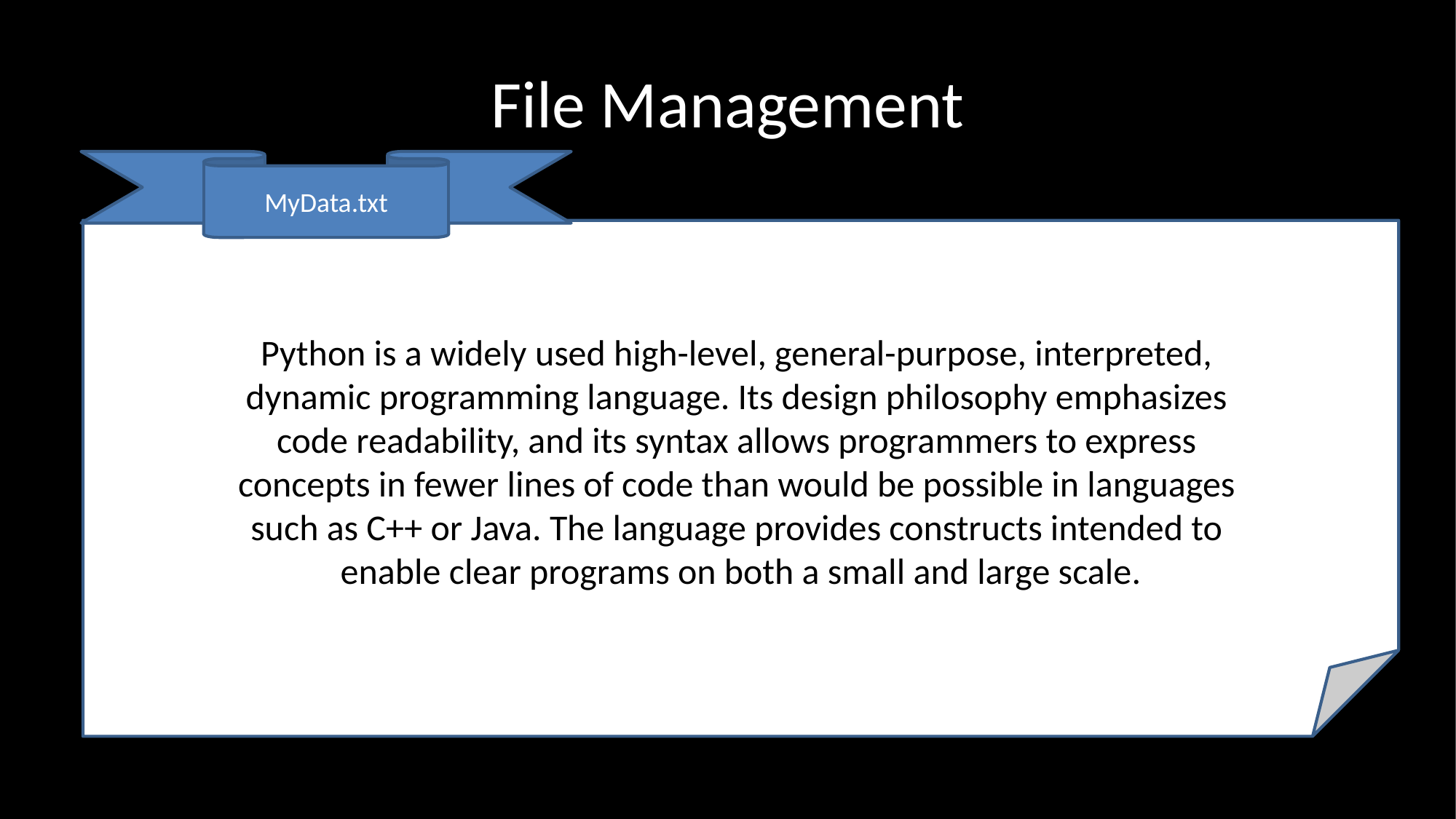

# File Management
MyData.txt

Python is a widely used high-level, general-purpose, interpreted,
dynamic programming language. Its design philosophy emphasizes
code readability, and its syntax allows programmers to express
concepts in fewer lines of code than would be possible in languages
such as C++ or Java. The language provides constructs intended to
enable clear programs on both a small and large scale.